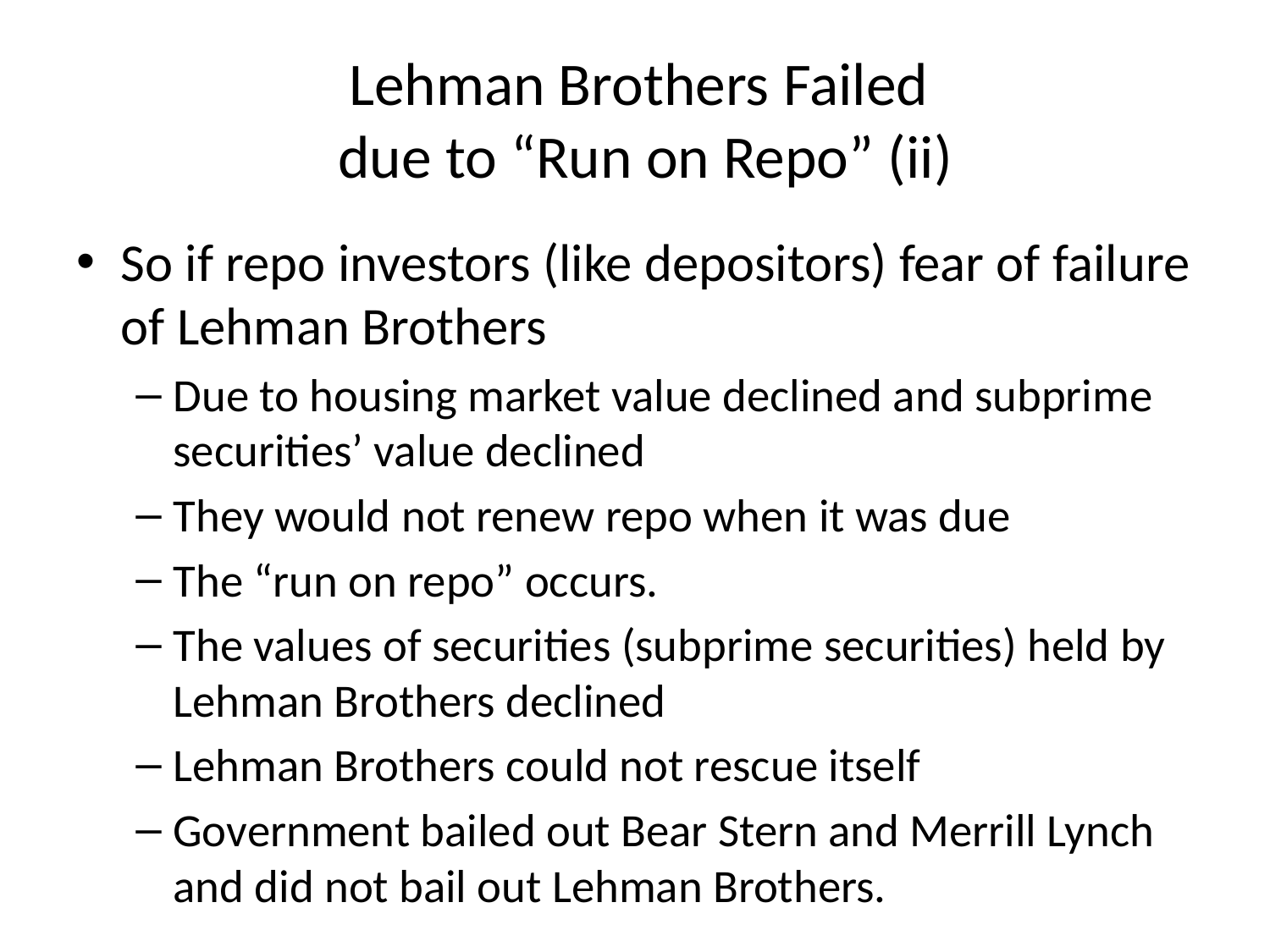

# Lehman Brothers Failed due to “Run on Repo” (ii)
So if repo investors (like depositors) fear of failure of Lehman Brothers
Due to housing market value declined and subprime securities’ value declined
They would not renew repo when it was due
The “run on repo” occurs.
The values of securities (subprime securities) held by Lehman Brothers declined
Lehman Brothers could not rescue itself
Government bailed out Bear Stern and Merrill Lynch and did not bail out Lehman Brothers.